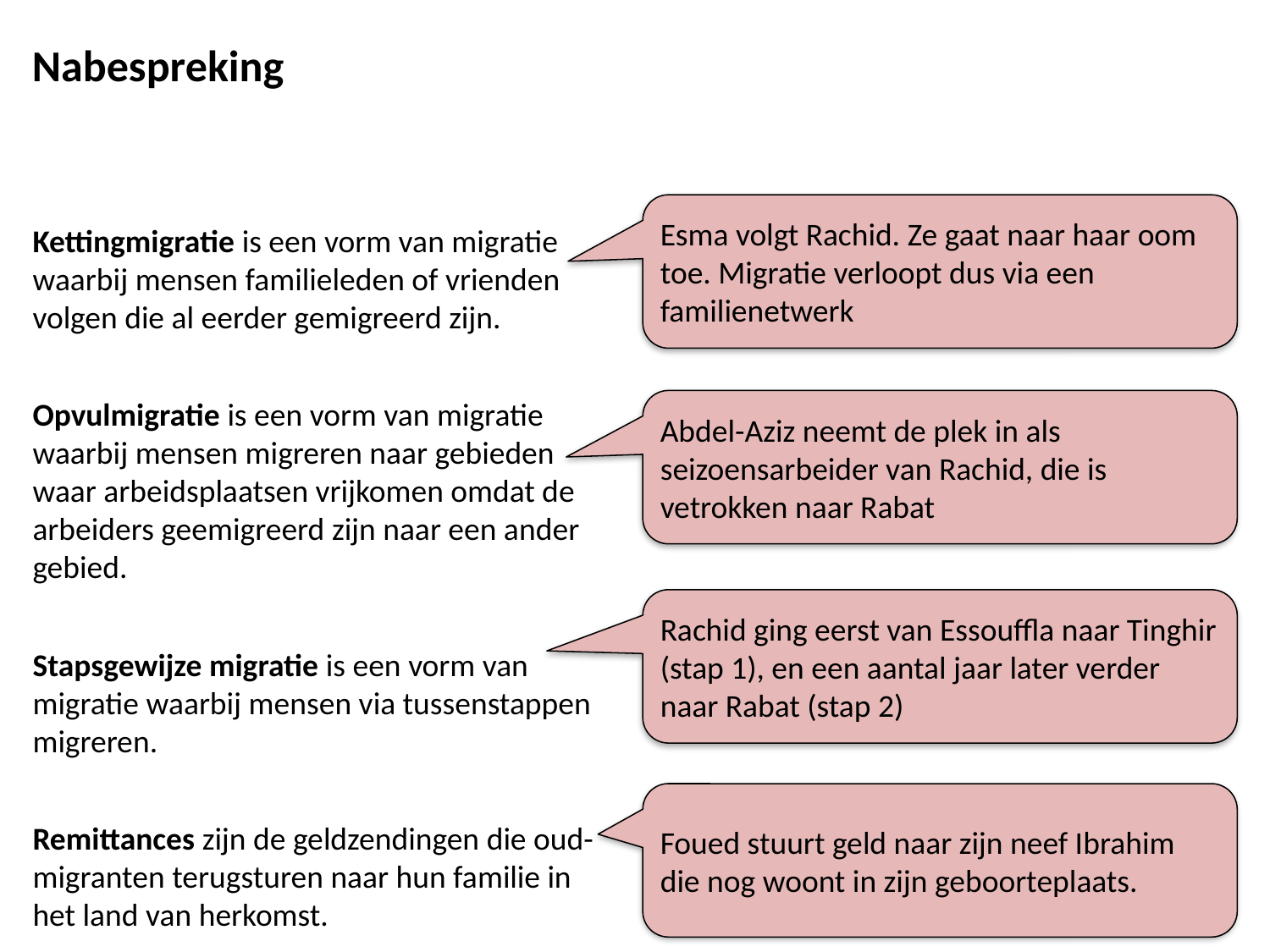

Nabespreking
Esma volgt Rachid. Ze gaat naar haar oom toe. Migratie verloopt dus via een familienetwerk
Kettingmigratie is een vorm van migratie waarbij mensen familieleden of vrienden volgen die al eerder gemigreerd zijn.

Opvulmigratie is een vorm van migratie waarbij mensen migreren naar gebieden waar arbeidsplaatsen vrijkomen omdat de arbeiders geemigreerd zijn naar een ander gebied.

Stapsgewijze migratie is een vorm van migratie waarbij mensen via tussenstappen migreren.

Remittances zijn de geldzendingen die oud-migranten terugsturen naar hun familie in het land van herkomst.
Abdel-Aziz neemt de plek in als seizoensarbeider van Rachid, die is vetrokken naar Rabat
Rachid ging eerst van Essouffla naar Tinghir (stap 1), en een aantal jaar later verder naar Rabat (stap 2)
Foued stuurt geld naar zijn neef Ibrahim die nog woont in zijn geboorteplaats.